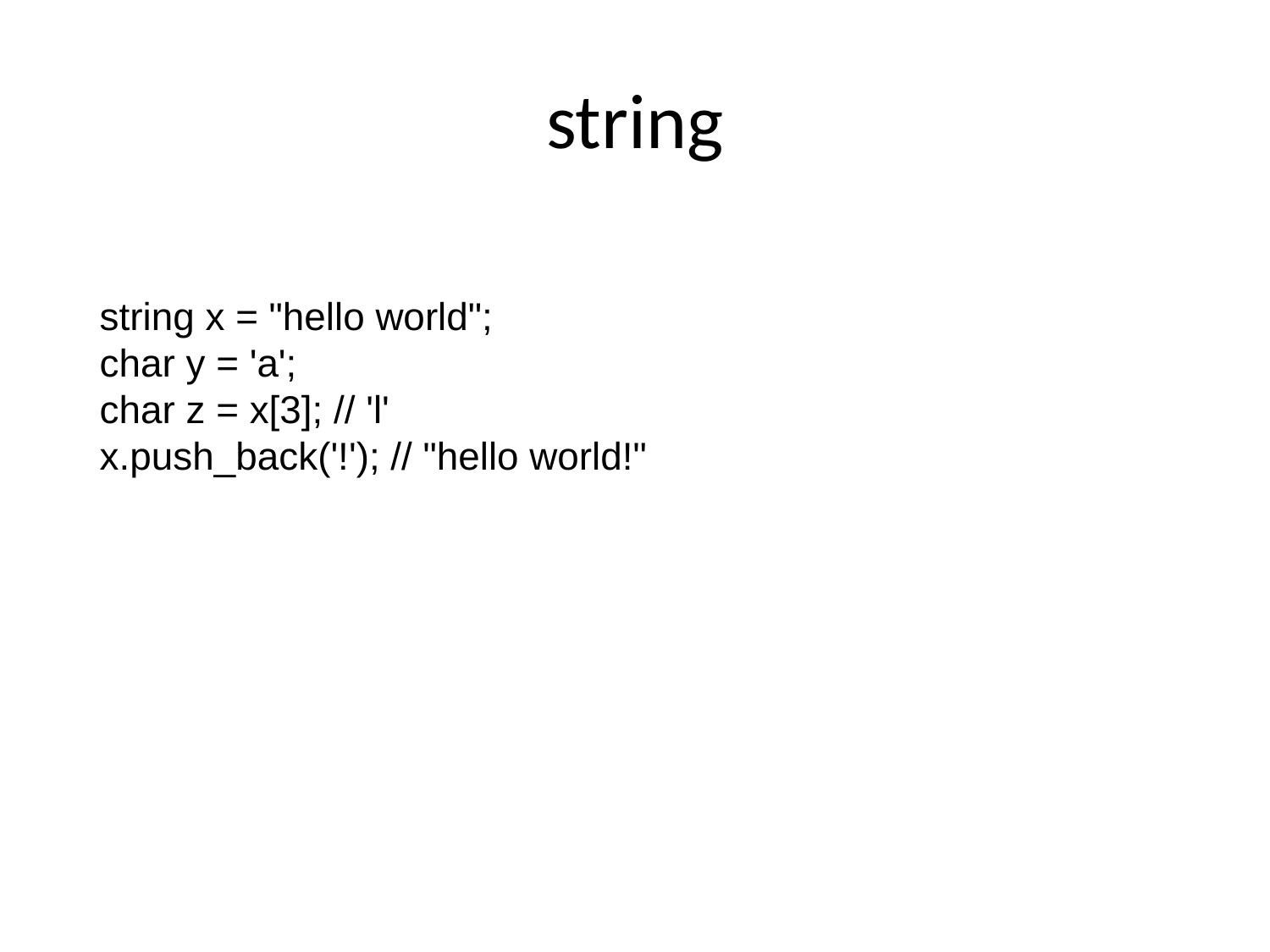

# string
string x = "hello world";
char y = 'a';
char z = x[3]; // 'l'
x.push_back('!'); // "hello world!"